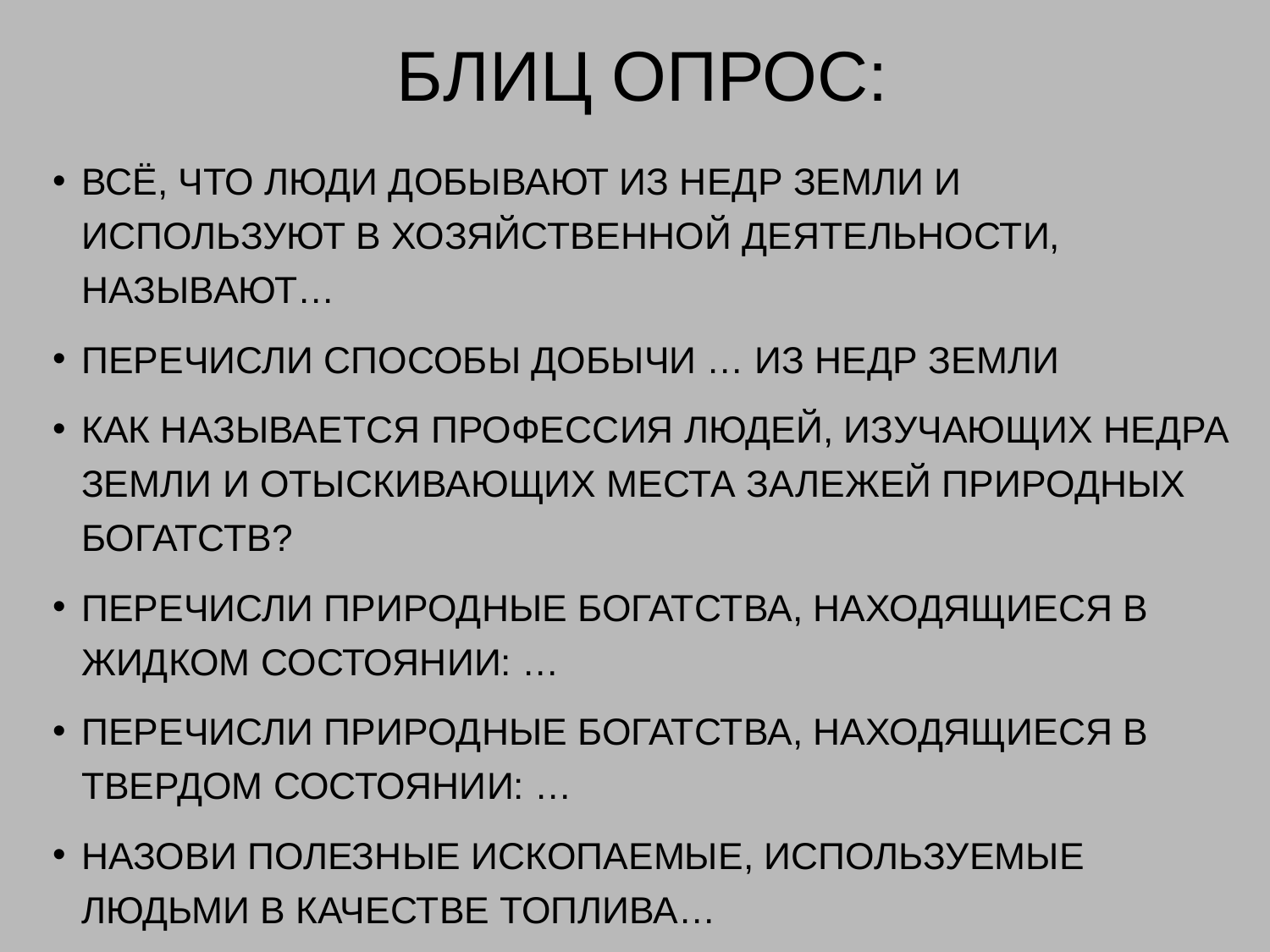

# Блиц опрос:
Всё, что люди добывают из недр земли и используют в хозяйственной деятельности, называют…
Перечисли способы добычи … из недр земли
Как называется профессия людей, изучающих недра Земли и отыскивающих места залежей природных богатств?
Перечисли природные богатства, находящиеся в жидком состоянии: …
Перечисли природные богатства, находящиеся в твердом состоянии: …
Назови полезные ископаемые, используемые людьми в качестве топлива…